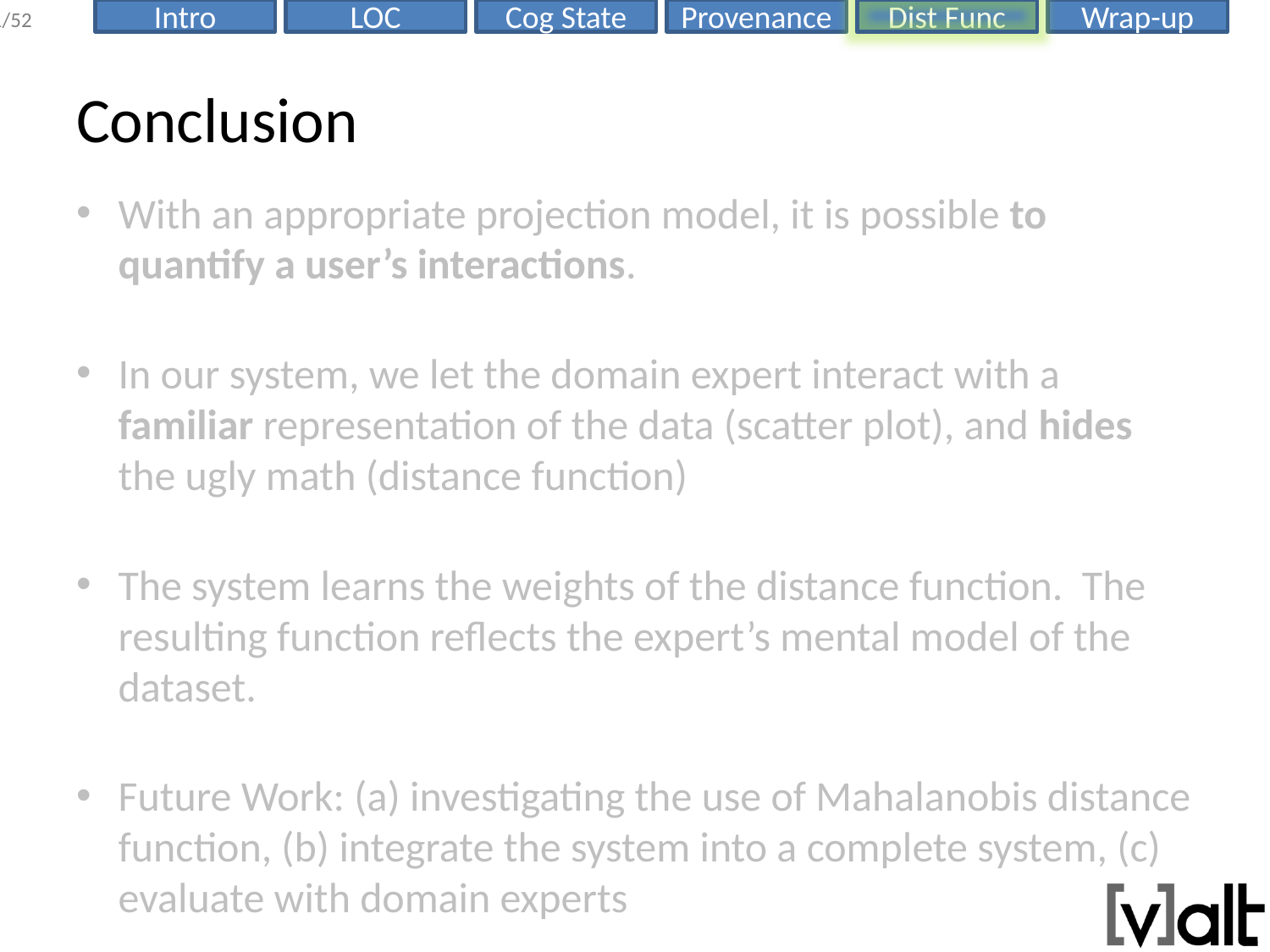

# Conclusion
With an appropriate projection model, it is possible to quantify a user’s interactions.

In our system, we let the domain expert interact with a familiar representation of the data (scatter plot), and hides the ugly math (distance function)

The system learns the weights of the distance function.  The resulting function reflects the expert’s mental model of the dataset.

Future Work: (a) investigating the use of Mahalanobis distance function, (b) integrate the system into a complete system, (c) evaluate with domain experts